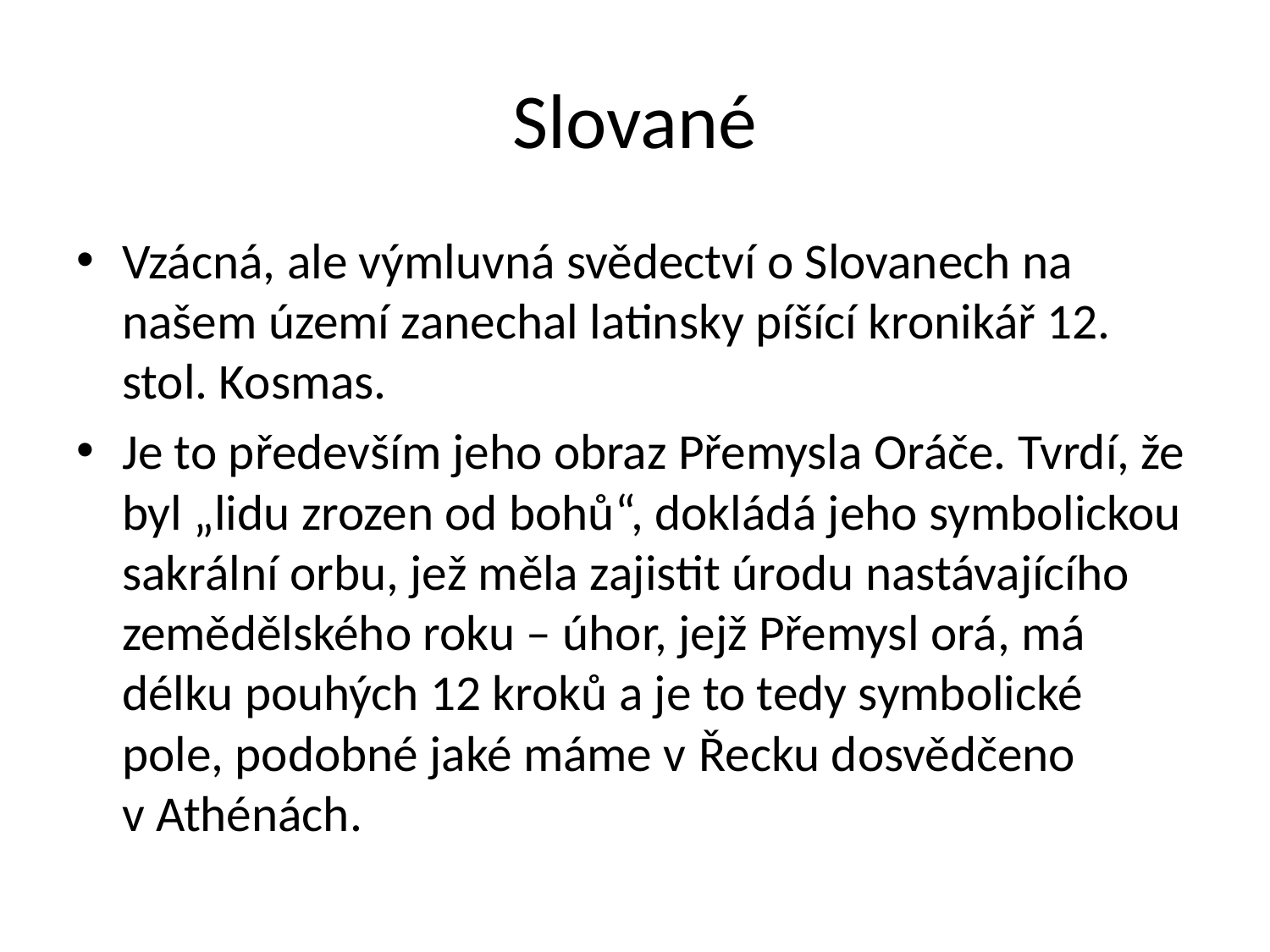

# Slované
Vzácná, ale výmluvná svědectví o Slovanech na našem území zanechal latinsky píšící kronikář 12.  stol. Kosmas.
Je to především jeho obraz Přemysla Oráče. Tvrdí, že byl „lidu zrozen od bohů“, dokládá jeho symbolickou sakrální orbu, jež měla zajistit úrodu nastávajícího zemědělského roku – úhor, jejž Přemysl orá, má délku pouhých 12 kroků a je to tedy symbolické pole, podobné jaké máme v Řecku dosvědčeno v Athénách.